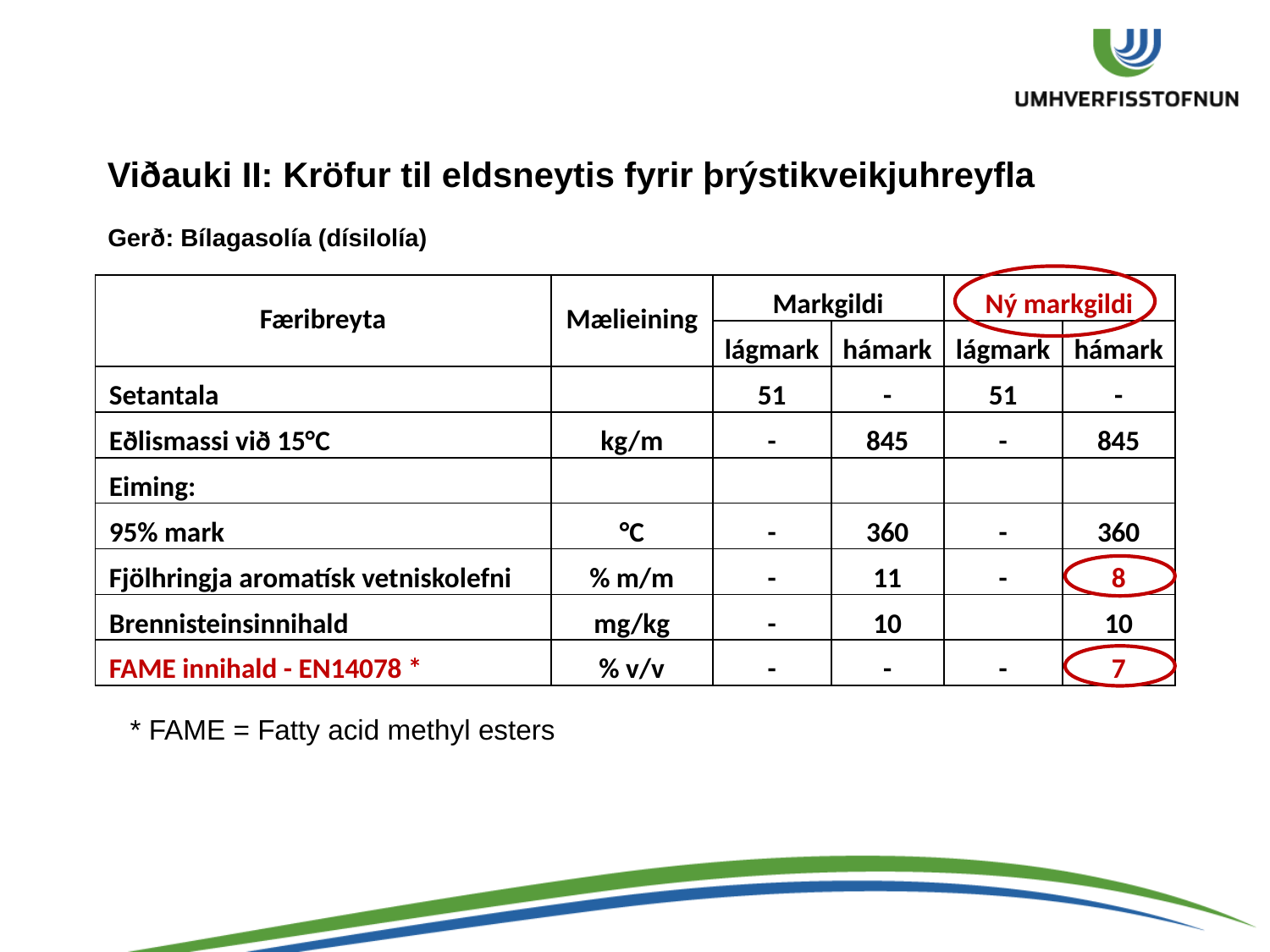

Viðauki II: Kröfur til eldsneytis fyrir þrýstikveikjuhreyfla
Gerð: Bílagasolía (dísilolía)

| Færibreyta | Mælieining | Markgildi |  | Ný markgildi |  |
| --- | --- | --- | --- | --- | --- |
|  |  | lágmark | hámark | lágmark | hámark |
| Setantala |  | 51 | - | 51 | - |
| Eðlismassi við 15°C | kg/m | - | 845 | - | 845 |
| Eiming: |  |  |  |  |  |
| 95% mark | °C | - | 360 | - | 360 |
| Fjölhringja aromatísk vetniskolefni | % m/m | - | 11 | - | 8 |
| Brennisteinsinnihald | mg/kg | - | 10 |  | 10 |
| FAME innihald - EN14078 \* | % v/v | - | - | - | 7 |

* FAME = Fatty acid methyl esters